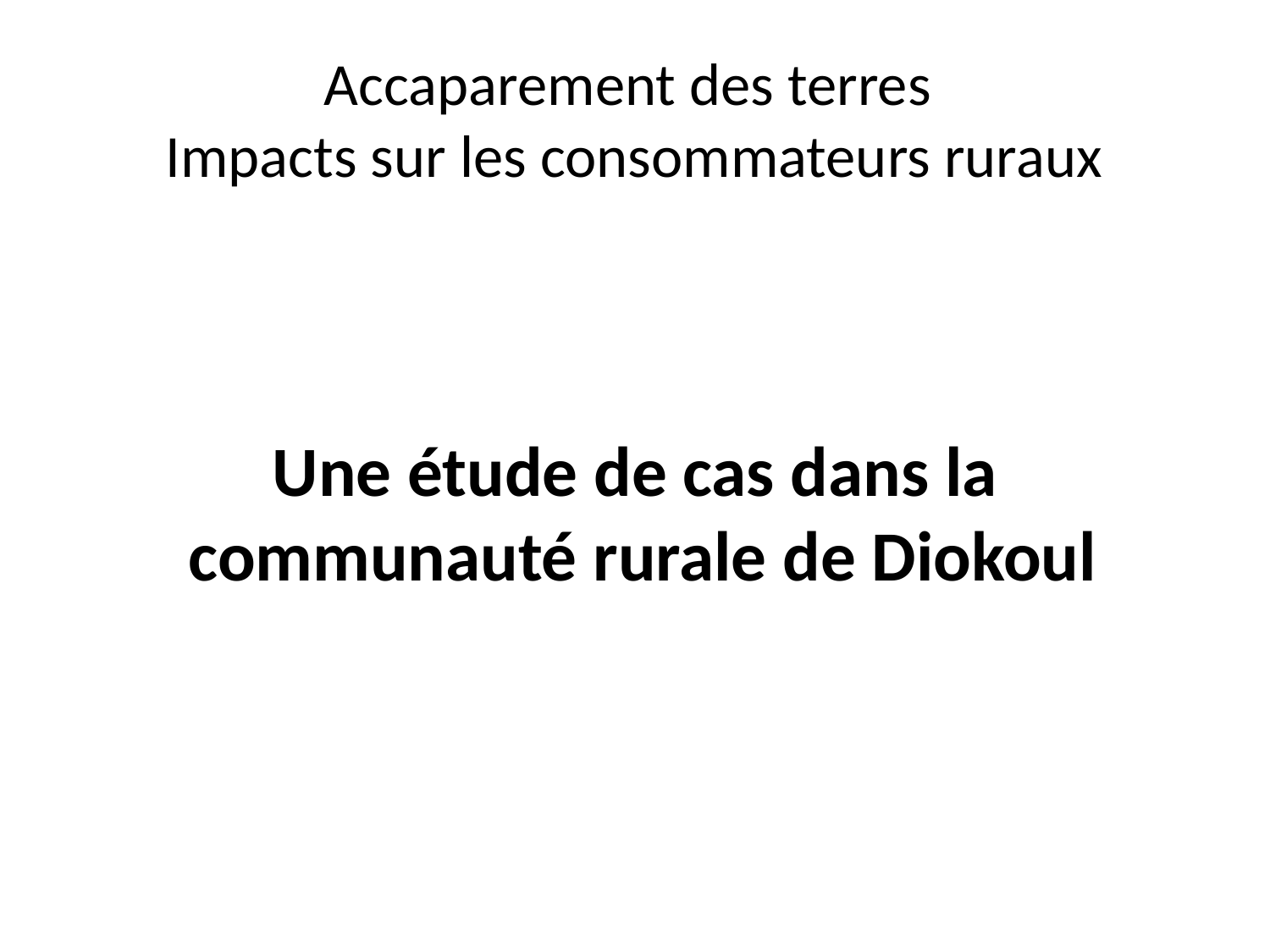

# Accaparement des terres Impacts sur les consommateurs ruraux

Une étude de cas dans la communauté rurale de Diokoul